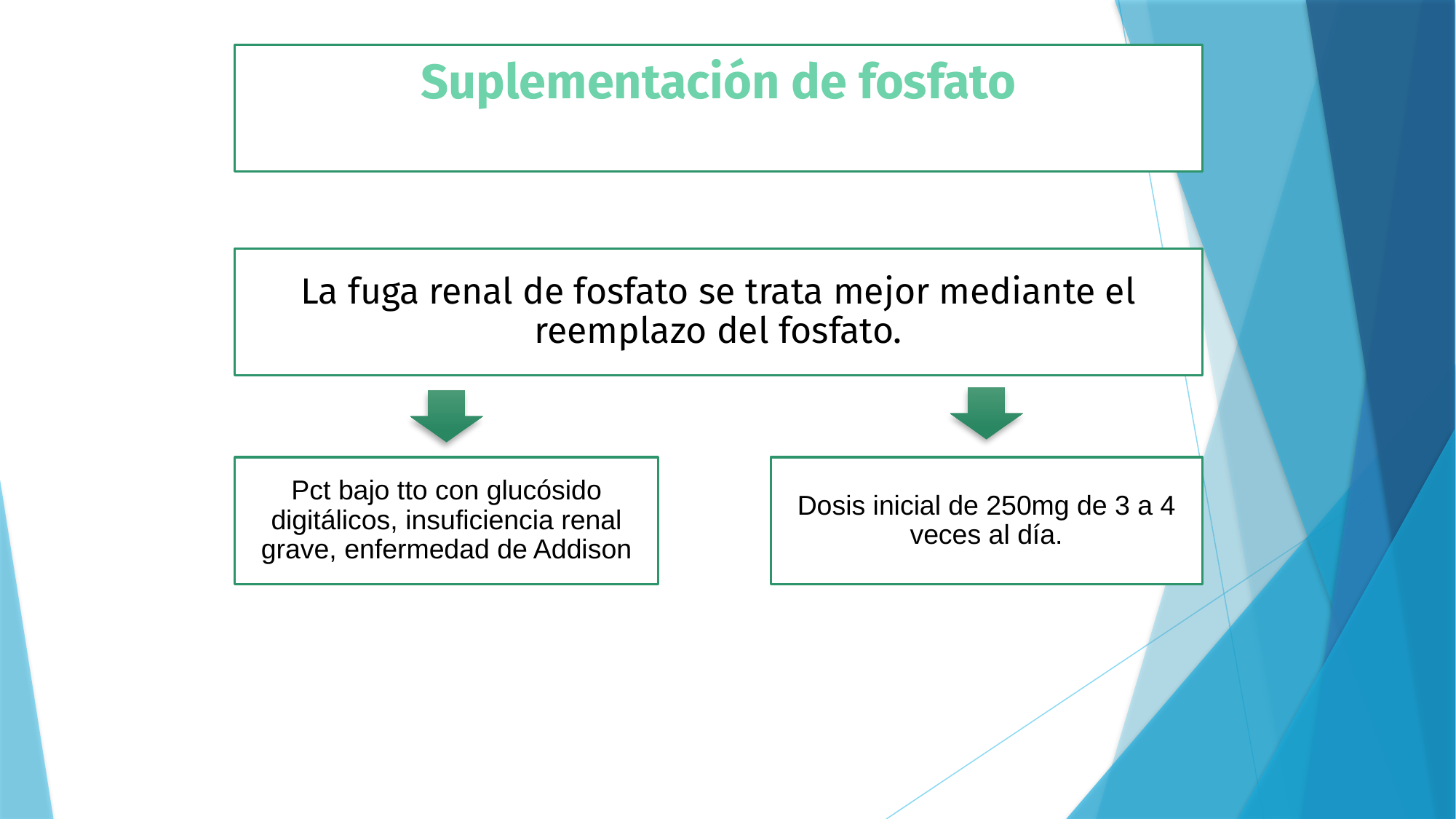

# Suplementación de fosfato
La fuga renal de fosfato se trata mejor mediante el reemplazo del fosfato.

Pct bajo tto con glucósido digitálicos, insuficiencia renal grave, enfermedad de Addison
Dosis inicial de 250mg de 3 a 4 veces al día.